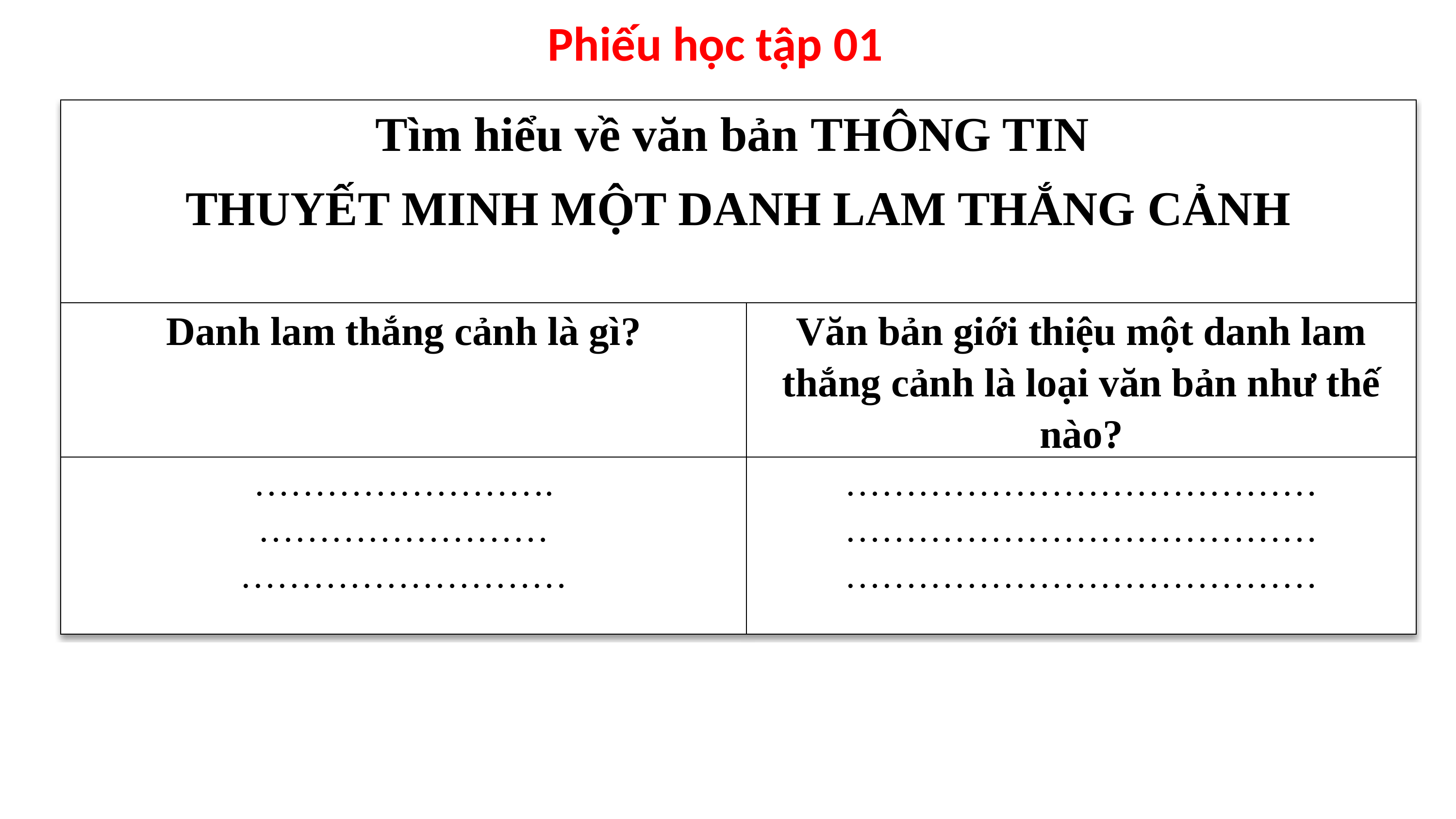

Phiếu học tập 01
| Tìm hiểu về văn bản THÔNG TIN THUYẾT MINH MỘT DANH LAM THẮNG CẢNH |  |
| --- | --- |
| Danh lam thắng cảnh là gì? | Văn bản giới thiệu một danh lam thắng cảnh là loại văn bản như thế nào? |
| ……………………. …………………… ……………………… | ………………………………… ………………………………… ………………………………… |